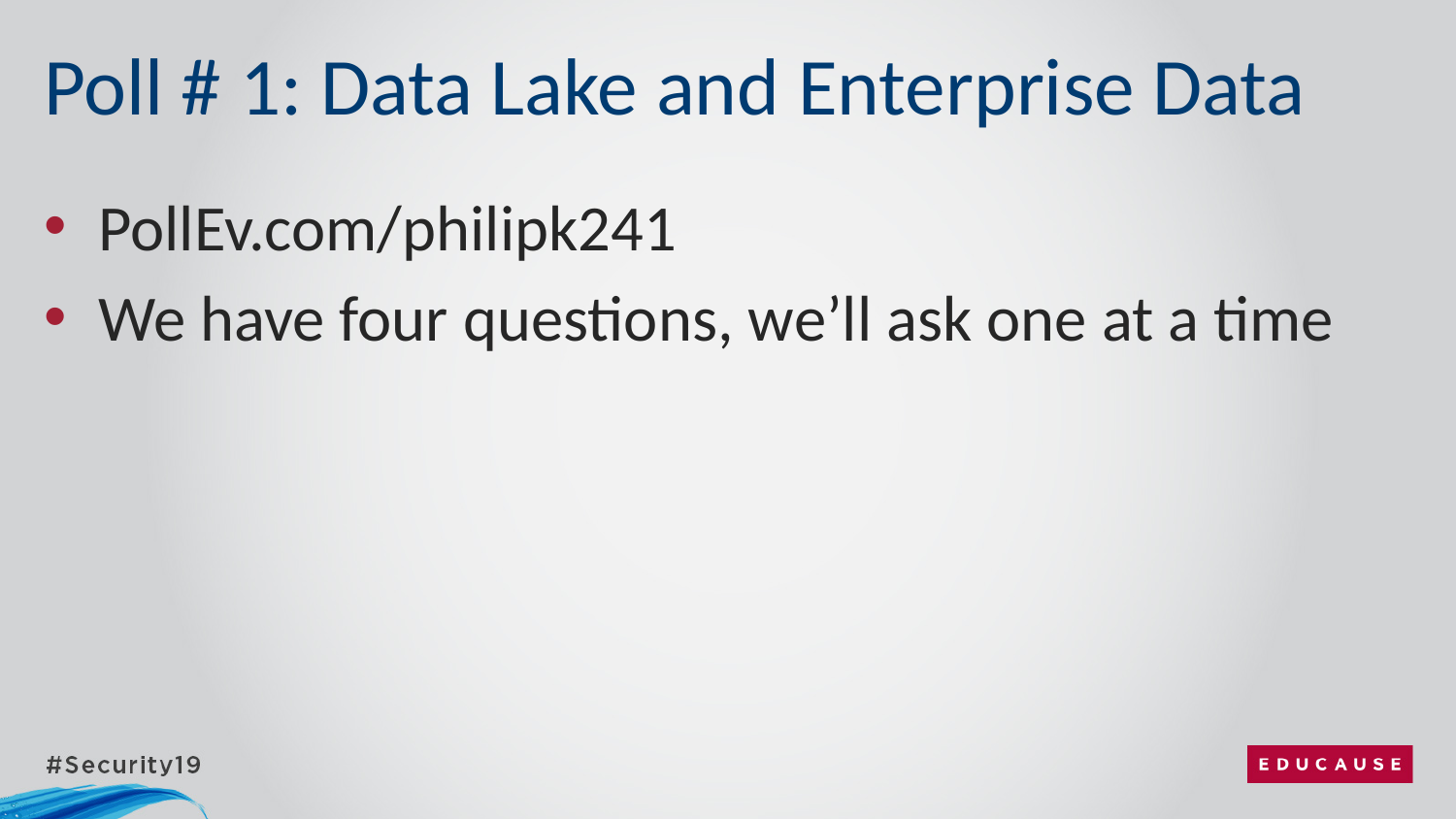

# Poll # 1: Data Lake and Enterprise Data
PollEv.com/philipk241
We have four questions, we’ll ask one at a time